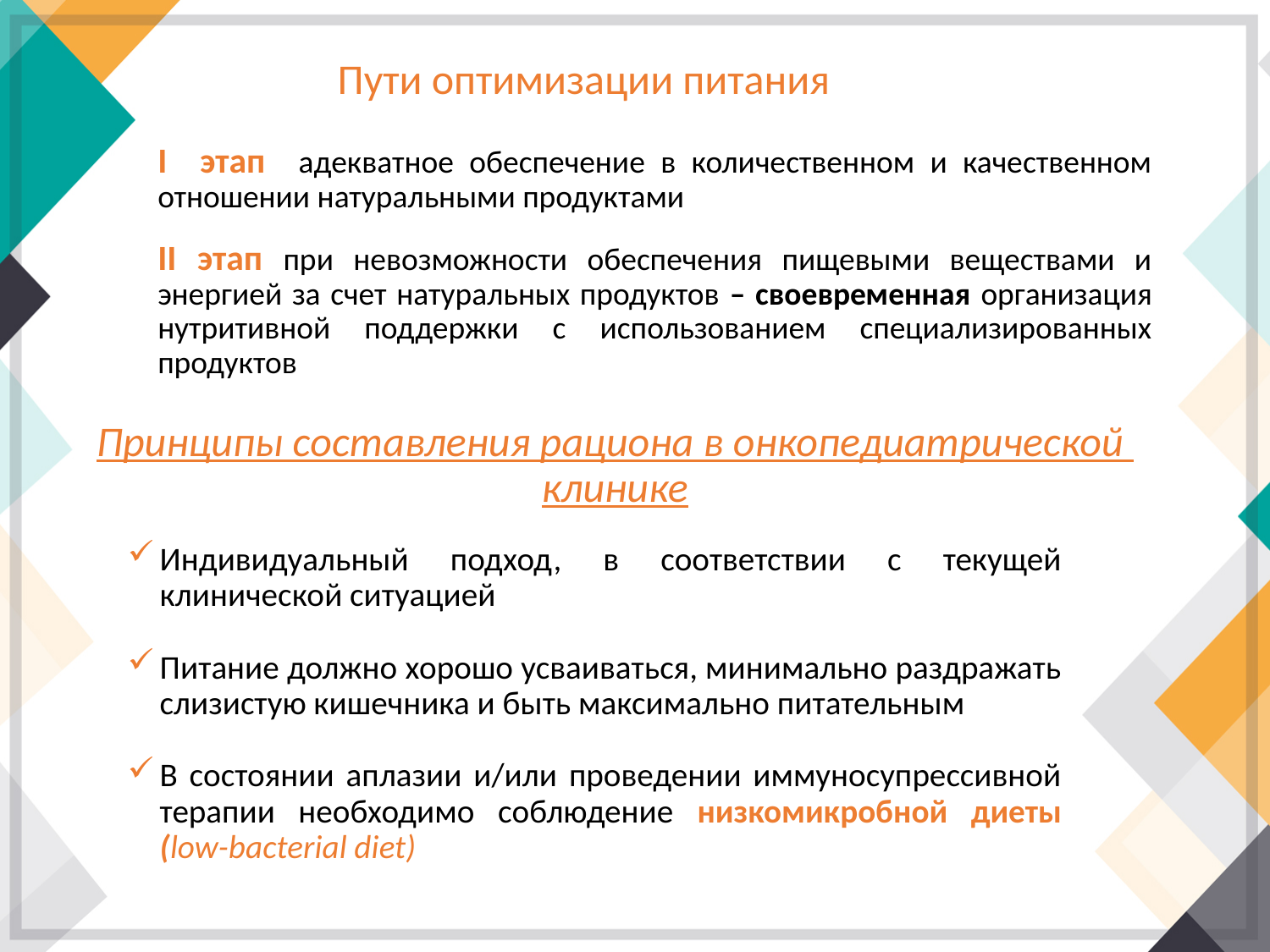

# Пути оптимизации питания
I  этап  адекватное обеспечение в количественном и качественном отношении натуральными продуктами
II этап при невозможности обеспечения пищевыми веществами и энергией за счет натуральных продуктов – своевременная организация нутритивной поддержки с использованием специализированных продуктов
Принципы составления рациона в онкопедиатрической  клинике
Индивидуальный подход, в соответствии с текущей клинической ситуацией
Питание должно хорошо усваиваться, минимально раздражать слизистую кишечника и быть максимально питательным
В состоянии аплазии и/или проведении иммуносупрессивной терапии необходимо соблюдение низкомикробной диеты (low-bacterial diet)